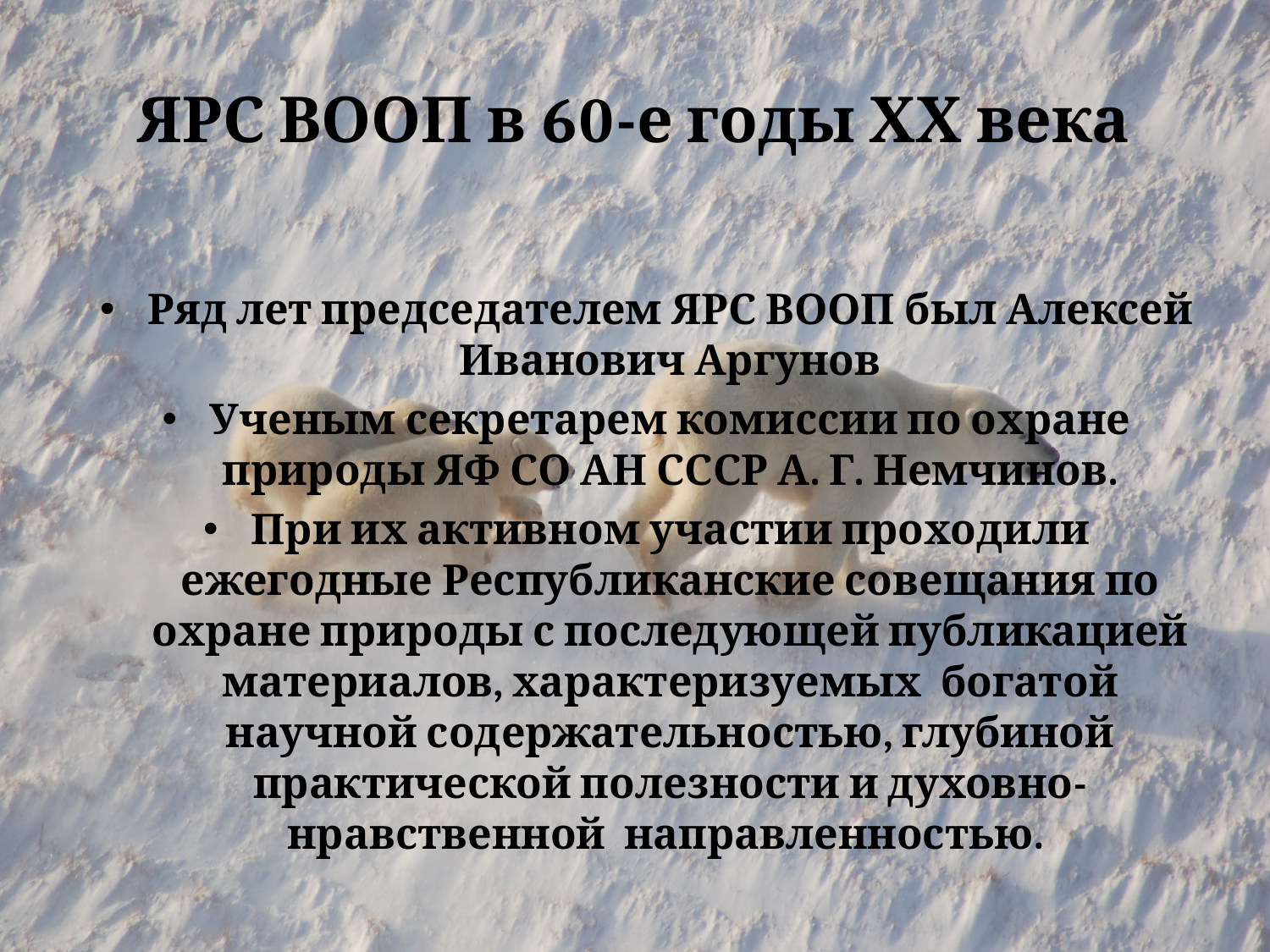

# ЯРС ВООП в 60-е годы ХХ века
Ряд лет председателем ЯРС ВООП был Алексей Иванович Аргунов
Ученым секретарем комиссии по охране природы ЯФ СО АН СССР А. Г. Немчинов.
При их активном участии проходили ежегодные Республиканские совещания по охране природы с последующей публикацией материалов, характеризуемых  богатой научной содержательностью, глубиной практической полезности и духовно-нравственной  направленностью.